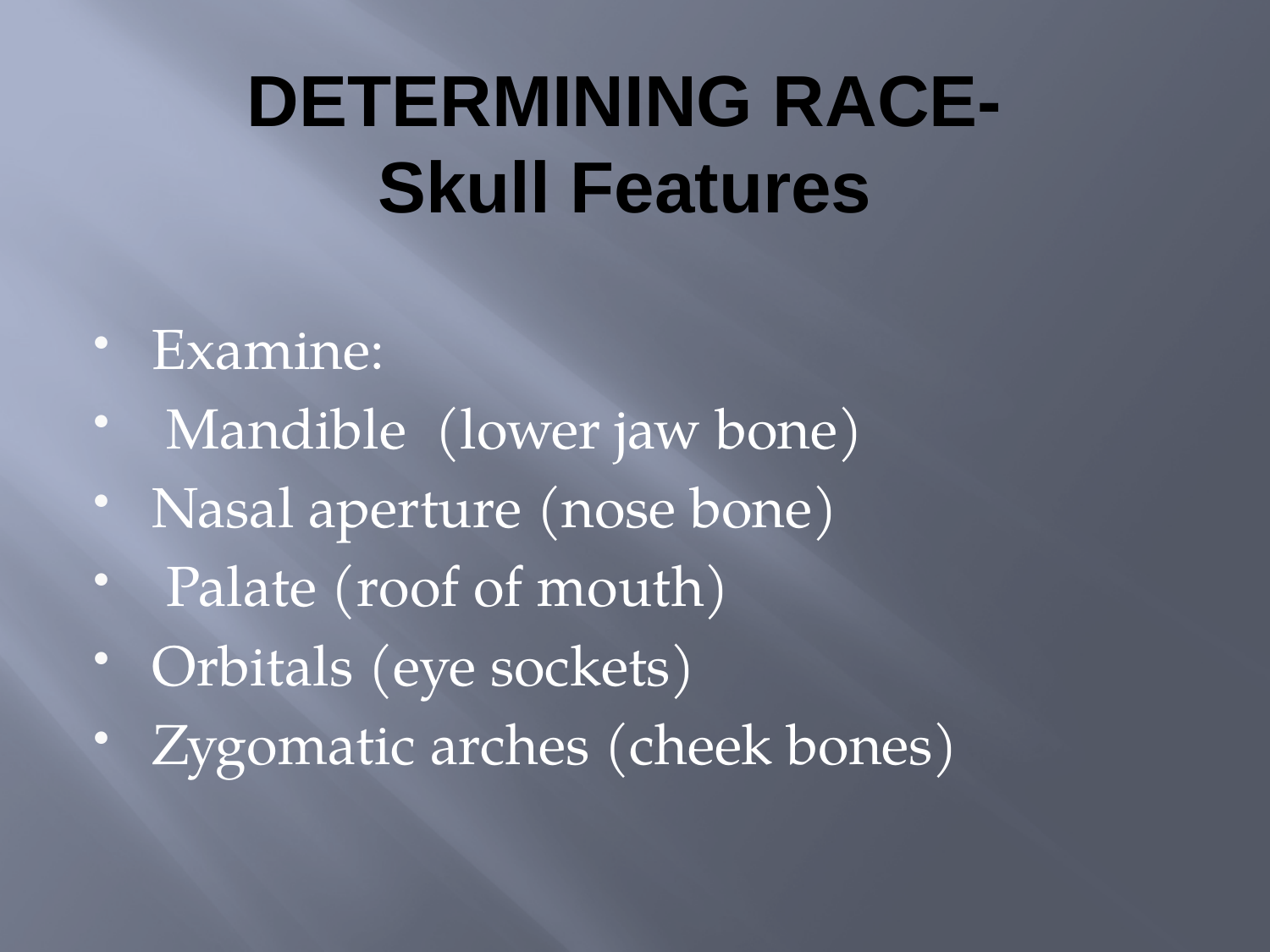

# DETERMINING RACE- Skull Features
Examine:
 Mandible  (lower jaw bone)
Nasal aperture (nose bone)
 Palate (roof of mouth)
Orbitals (eye sockets)
Zygomatic arches (cheek bones)